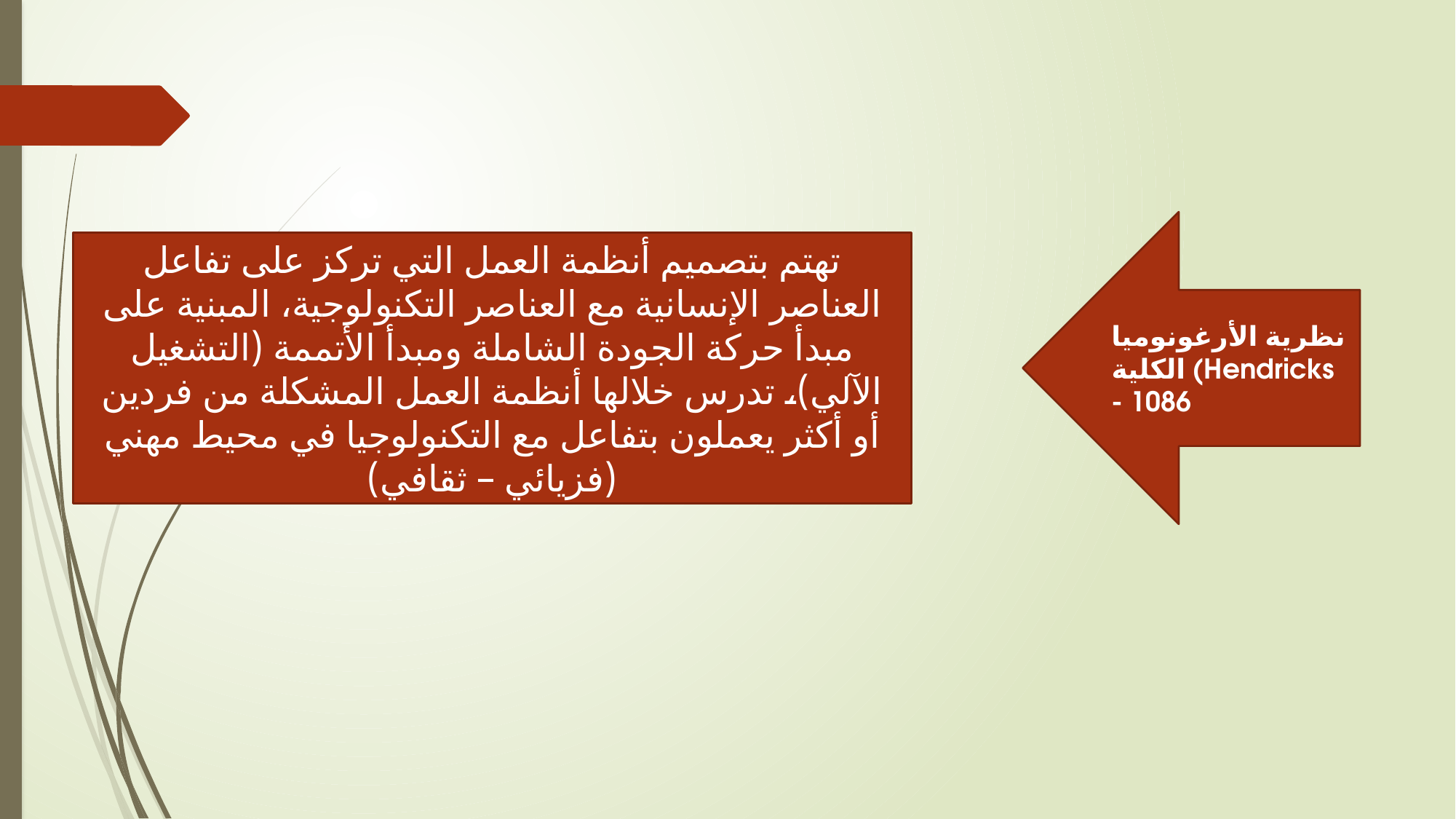

نظرية الأرغونوميا الكلية (Hendricks - 1086
تهتم بتصميم أنظمة العمل التي تركز على تفاعل العناصر الإنسانية مع العناصر التكنولوجية، المبنية على مبدأ حركة الجودة الشاملة ومبدأ الأتممة (التشغيل الآلي)، تدرس خلالها أنظمة العمل المشكلة من فردين أو أكثر يعملون بتفاعل مع التكنولوجيا في محيط مهني (فزيائي – ثقافي)